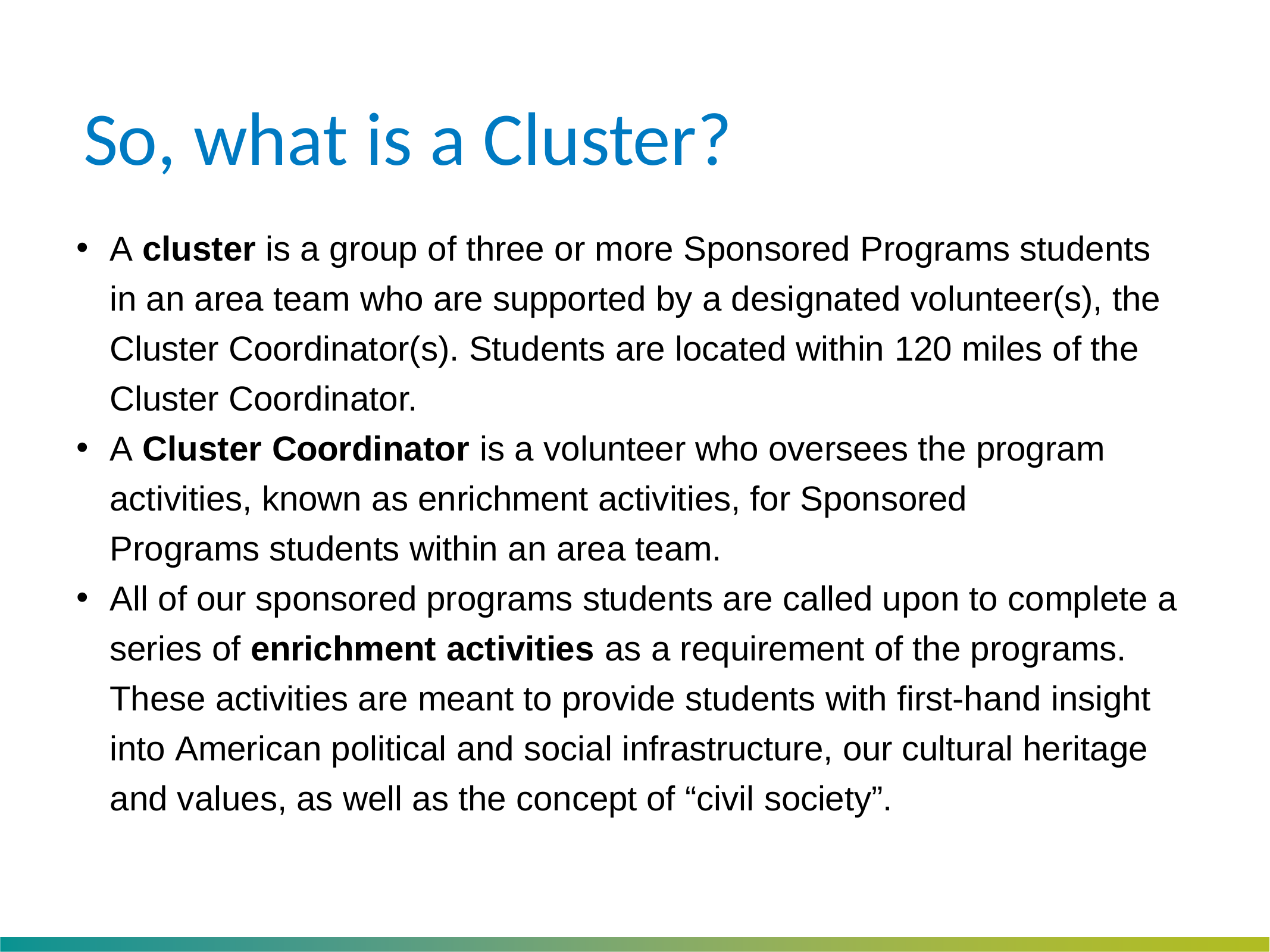

# So, what is a Cluster?
A cluster is a group of three or more Sponsored Programs students in an area team who are supported by a designated volunteer(s), the Cluster Coordinator(s). Students are located within 120 miles of the Cluster Coordinator.
A Cluster Coordinator is a volunteer who oversees the program activities, known as enrichment activities, for Sponsored Programs students within an area team.
All of our sponsored programs students are called upon to complete a series of enrichment activities as a requirement of the programs. These activities are meant to provide students with first-hand insight into American political and social infrastructure, our cultural heritage and values, as well as the concept of “civil society”.